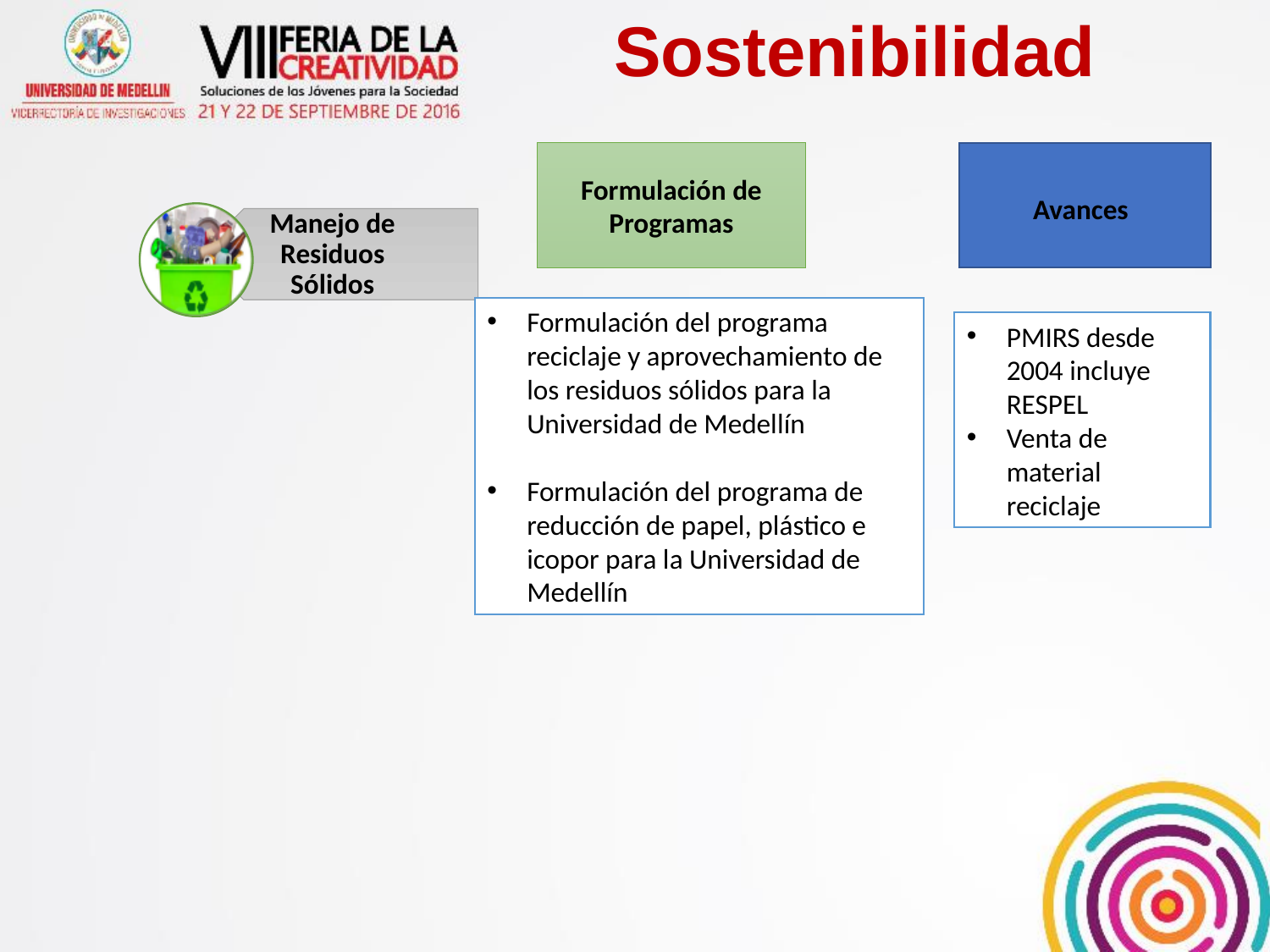

Sostenibilidad
Manejo de Residuos Sólidos
Formulación de Programas
Avances
Formulación del programa reciclaje y aprovechamiento de los residuos sólidos para la Universidad de Medellín

Formulación del programa de reducción de papel, plástico e icopor para la Universidad de Medellín
PMIRS desde 2004 incluye RESPEL
Venta de material reciclaje